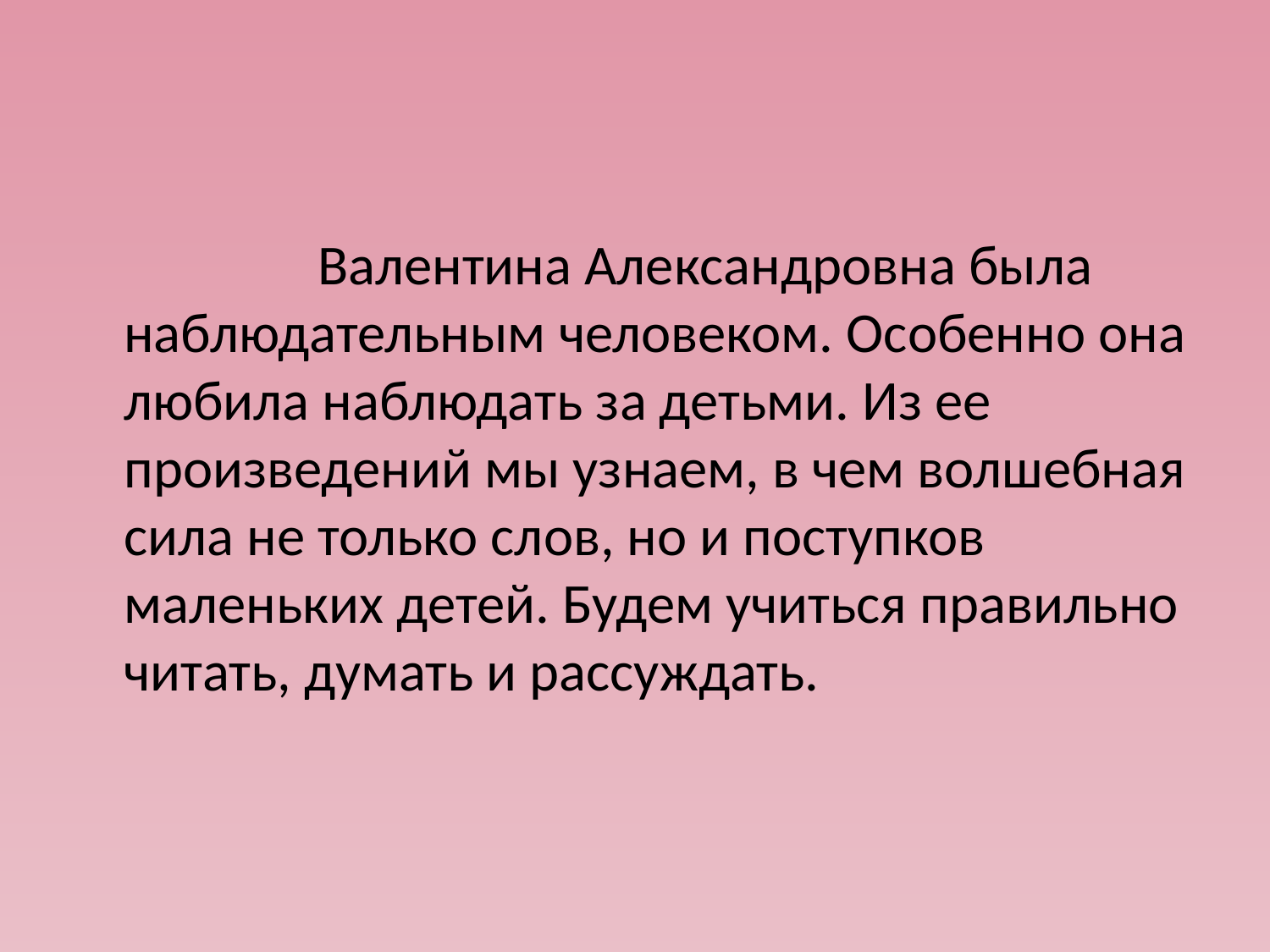

#
                   Валентина Александровна была наблюдательным человеком. Особенно она любила наблюдать за детьми. Из ее произведений мы узнаем, в чем волшебная сила не только слов, но и поступков маленьких детей. Будем учиться правильно читать, думать и рассуждать.